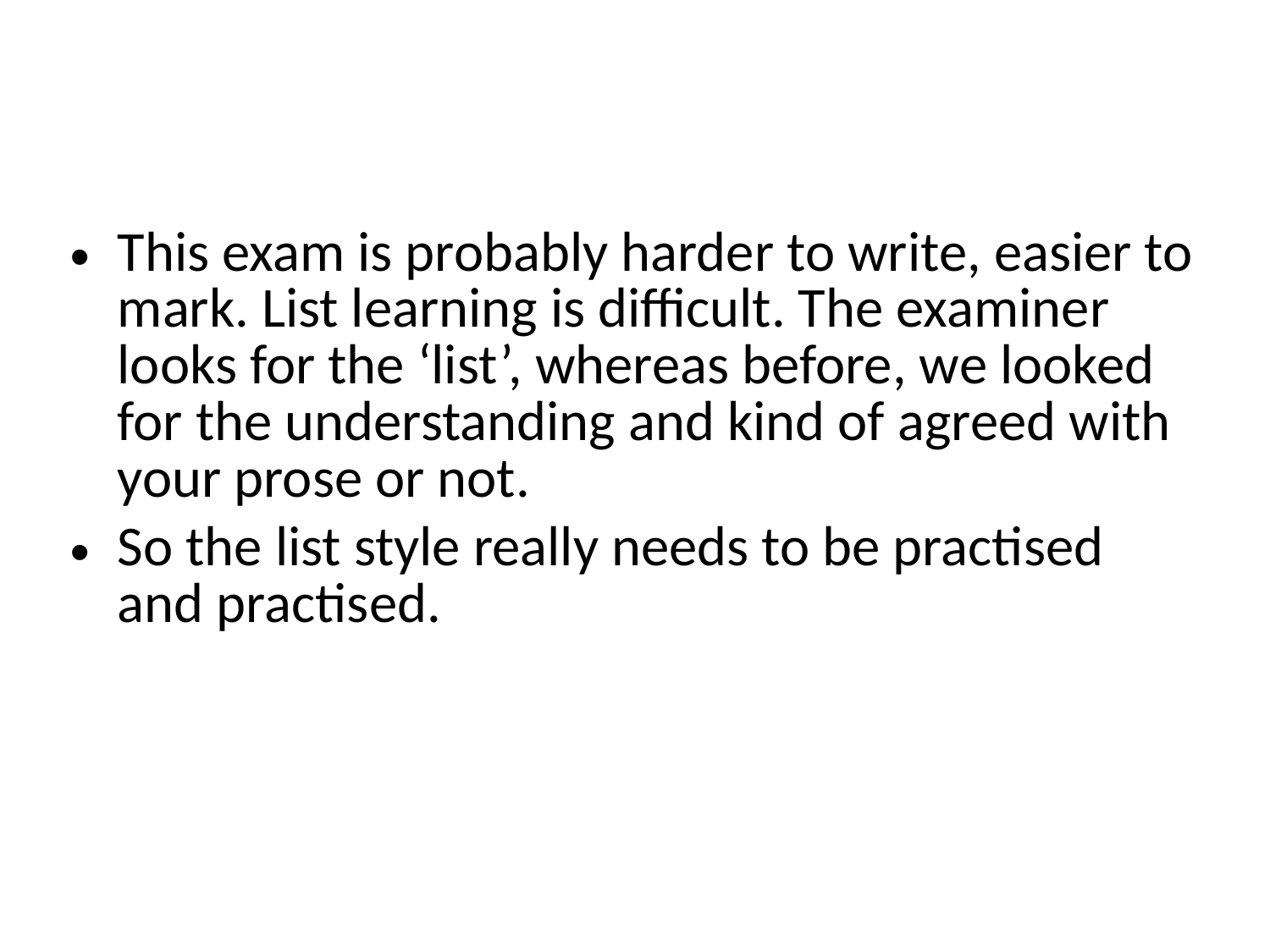

This exam is probably harder to write, easier to mark. List learning is difficult. The examiner looks for the ‘list’, whereas before, we looked for the understanding and kind of agreed with your prose or not.
So the list style really needs to be practised and practised.